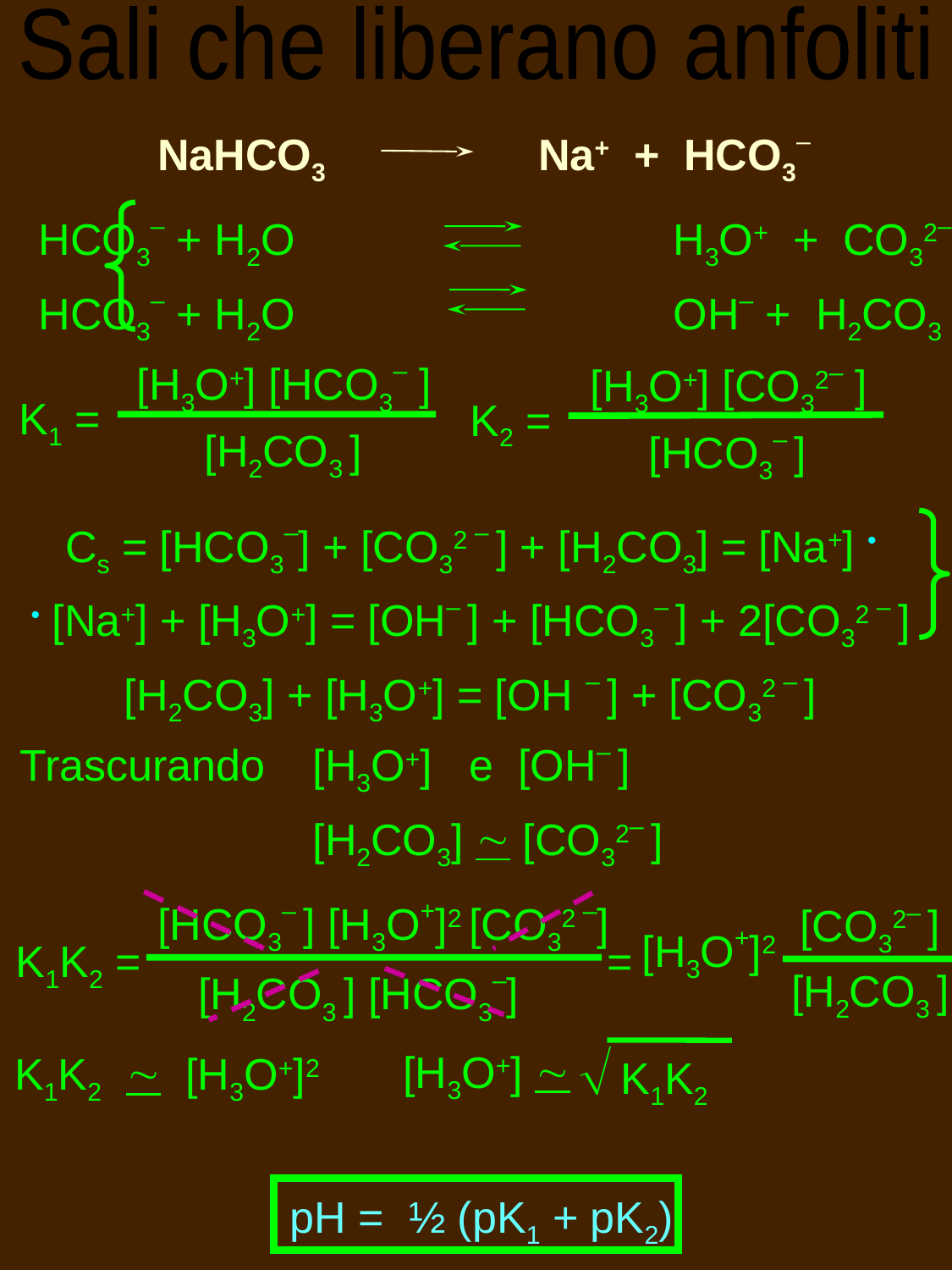

Sali che liberano anfoliti
NaHCO3		Na+  +  HCO3–

HCO3– + H2O			H3O+  +  CO32–
HCO3– + H2O			OH– +  H2CO3

[H3O+] [HCO3– ]
[H3O+] [CO32– ]
K1 =
K2 =
[H2CO3 ]
[HCO3– ]

Cs = [HCO3–] + [CO32 – ] + [H2CO3] = [Na+] •
• [Na+] + [H3O+] = [OH– ] + [HCO3– ] + 2[CO32 – ]
[H2CO3] + [H3O+] = [OH – ] + [CO32 – ]

Trascurando	[H3O+]   e  [OH– ]
	[H2CO3] ∼ [CO32– ]

[HCO3– ] [H3O+]2 [CO32 –]

[CO32– ]
K1K2 =
[H3O+]2
=

[H2CO3 ]
[H2CO3 ] [HCO3–]

K1K2  ∼  [H3O+]2
√

K1K2
[H3O+] ∼
pH =  ½ (pK1 + pK2)